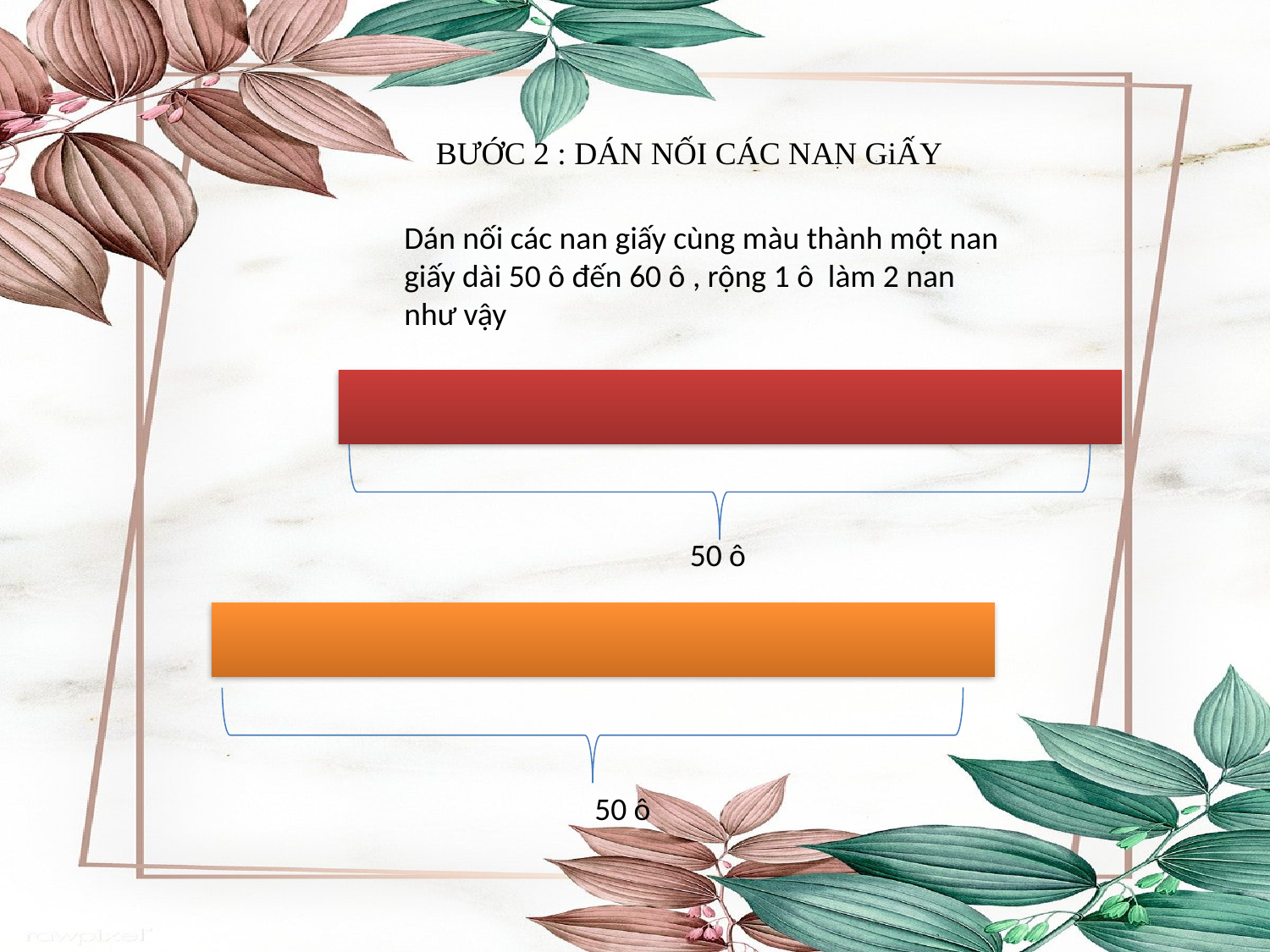

BƯỚC 2 : DÁN NỐI CÁC NAN GiẤY
Dán nối các nan giấy cùng màu thành một nan giấy dài 50 ô đến 60 ô , rộng 1 ô  làm 2 nan như vậy

50 ô

50 ô